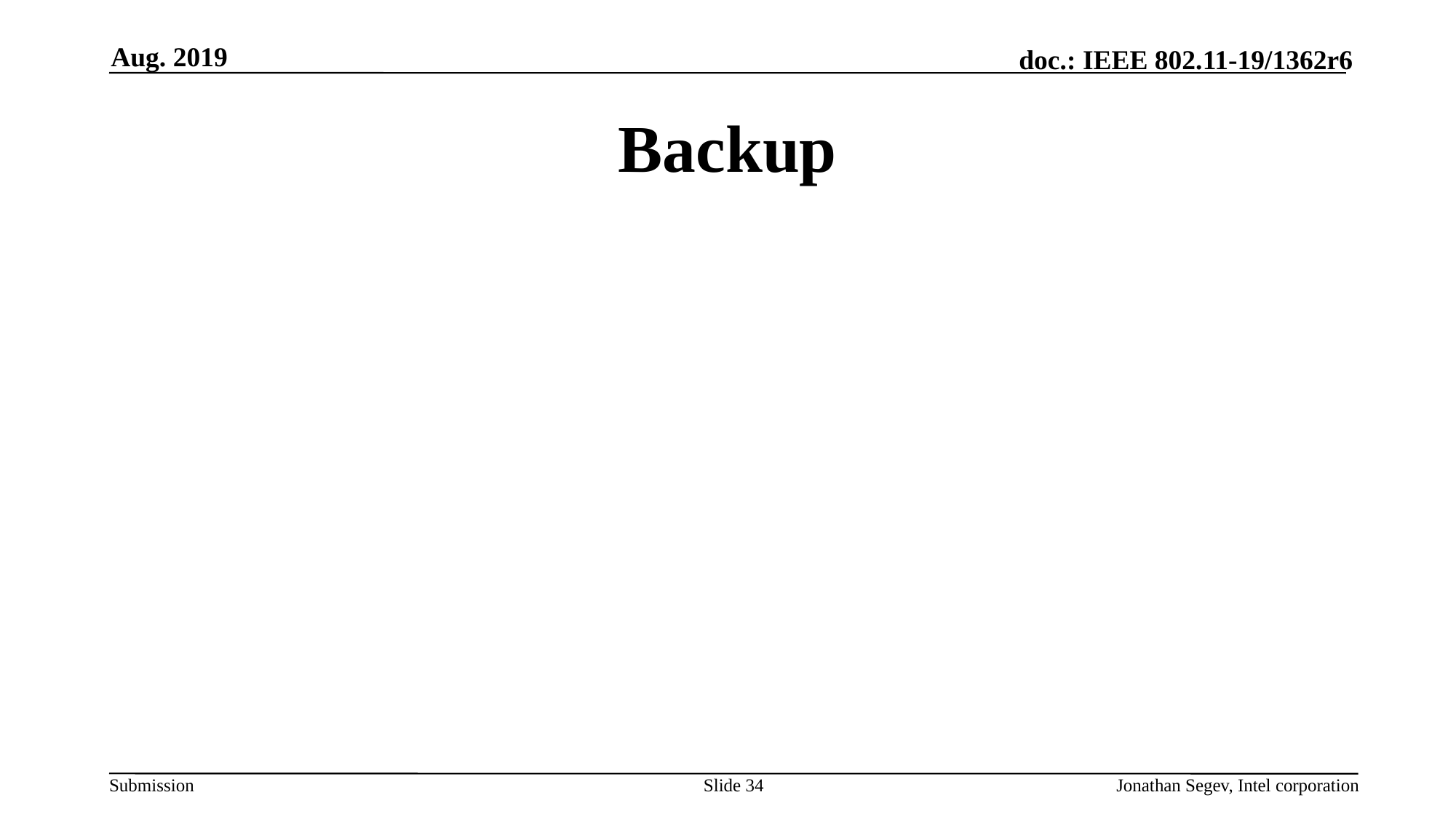

Aug. 2019
# Backup

Slide 34
Jonathan Segev, Intel corporation